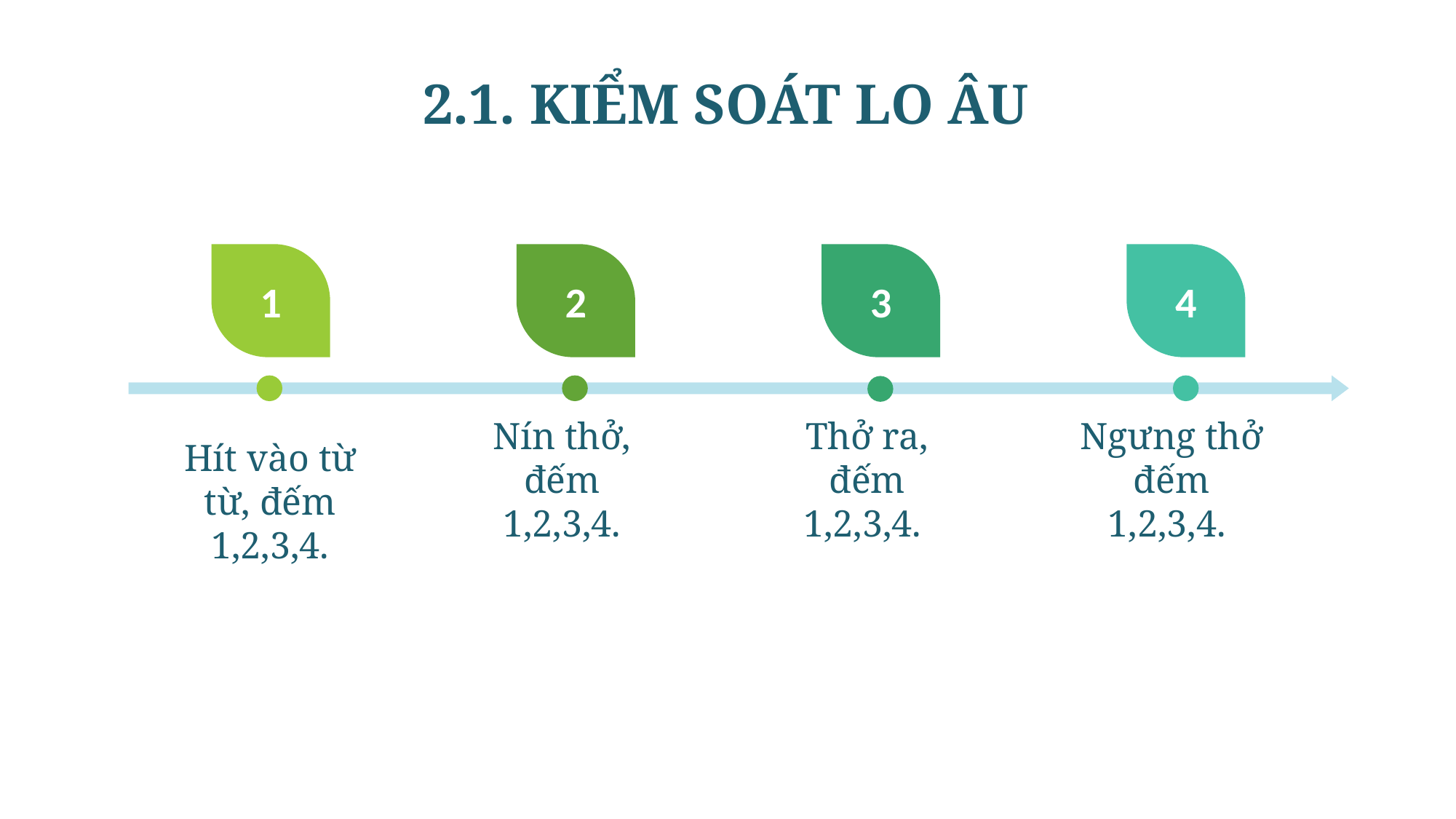

2.1. KIỂM SOÁT LO ÂU

1
2
3
4

Hít vào từ từ, đếm 1,2,3,4.
Nín thở, đếm 1,2,3,4.
Thở ra, đếm 1,2,3,4.
Ngưng thở đếm 1,2,3,4.